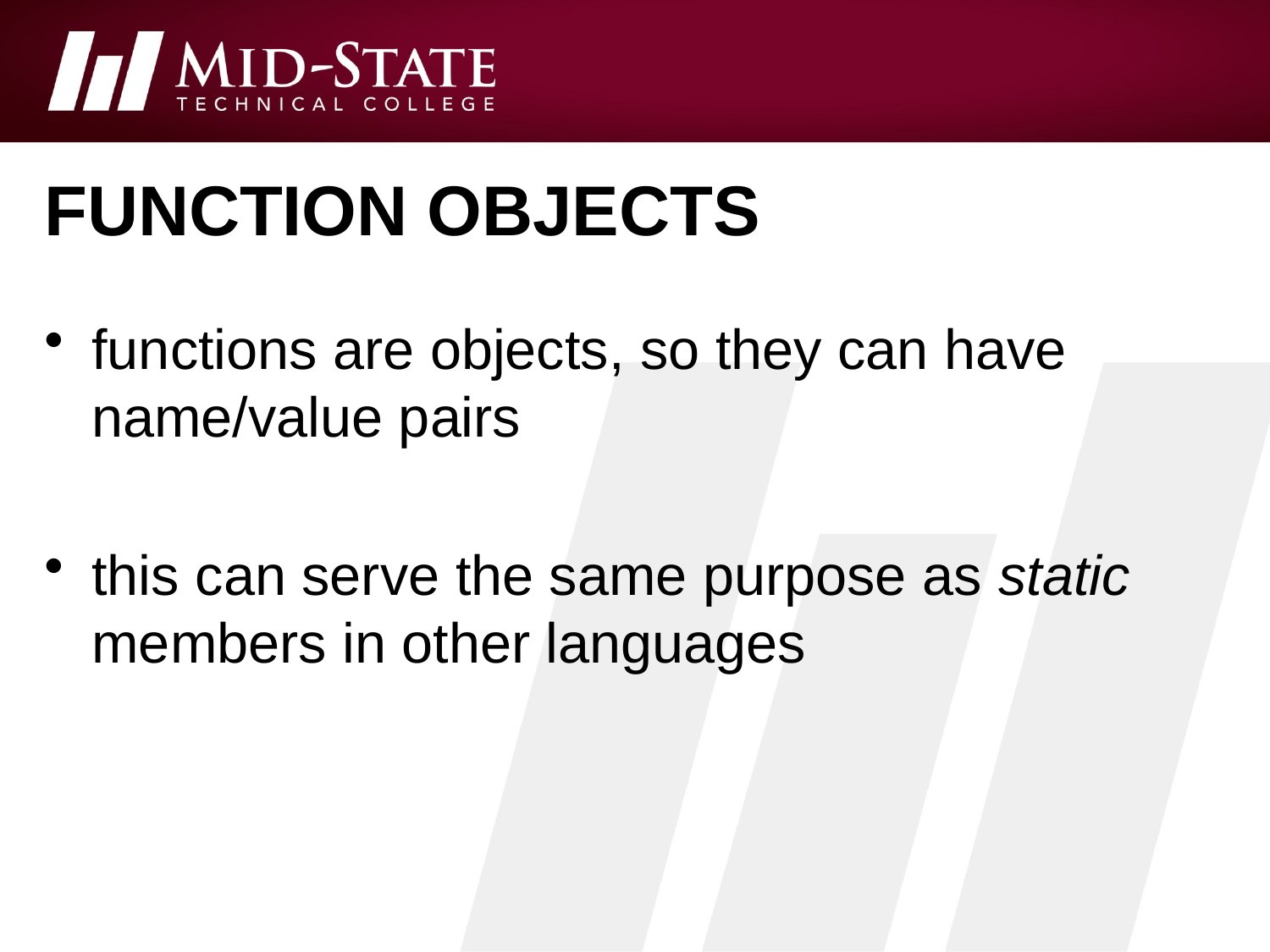

# function objects
functions are objects, so they can have name/value pairs

this can serve the same purpose as static members in other languages